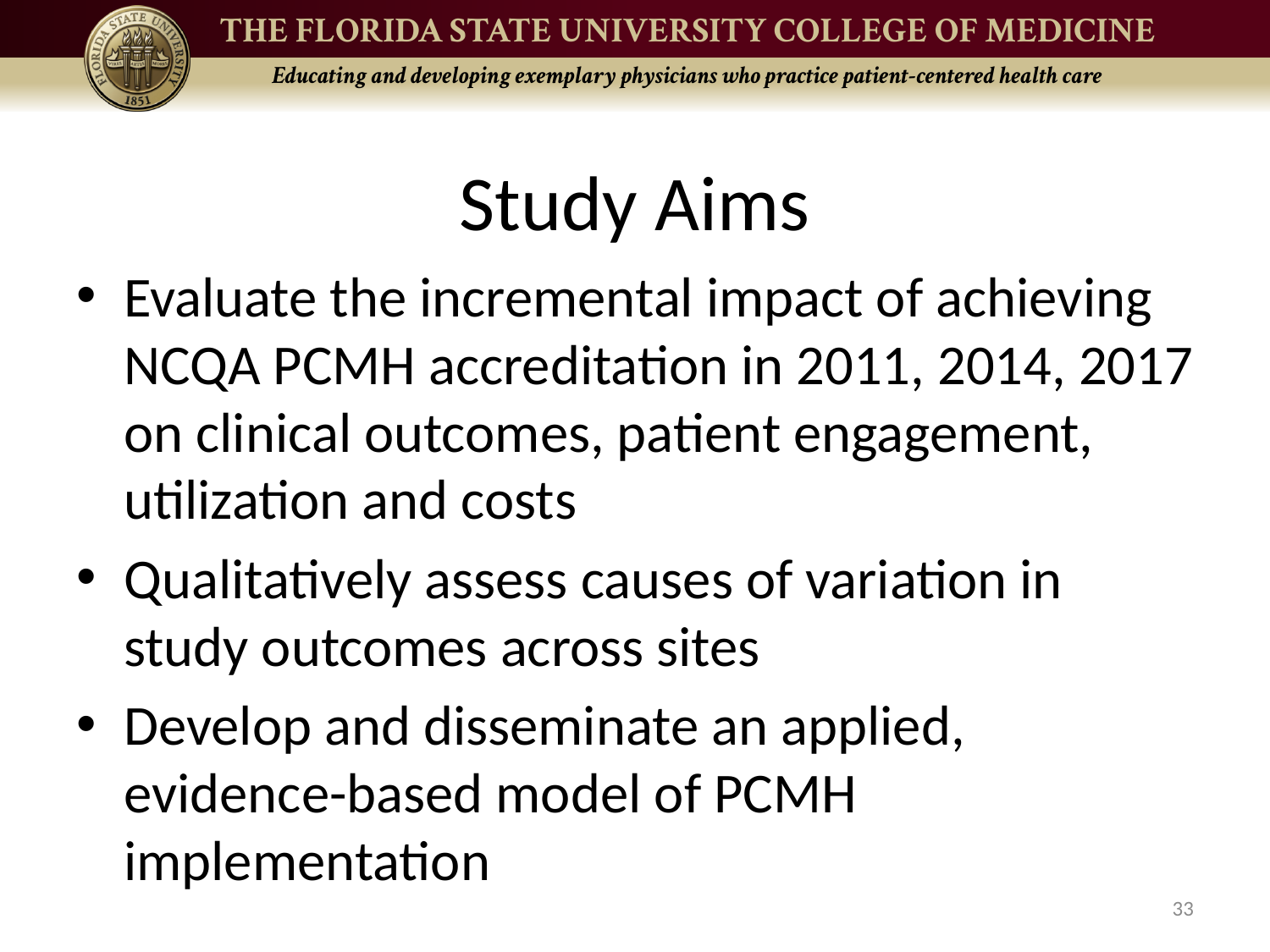

# Study Aims
Evaluate the incremental impact of achieving NCQA PCMH accreditation in 2011, 2014, 2017 on clinical outcomes, patient engagement, utilization and costs
Qualitatively assess causes of variation in study outcomes across sites
Develop and disseminate an applied, evidence-based model of PCMH implementation
33